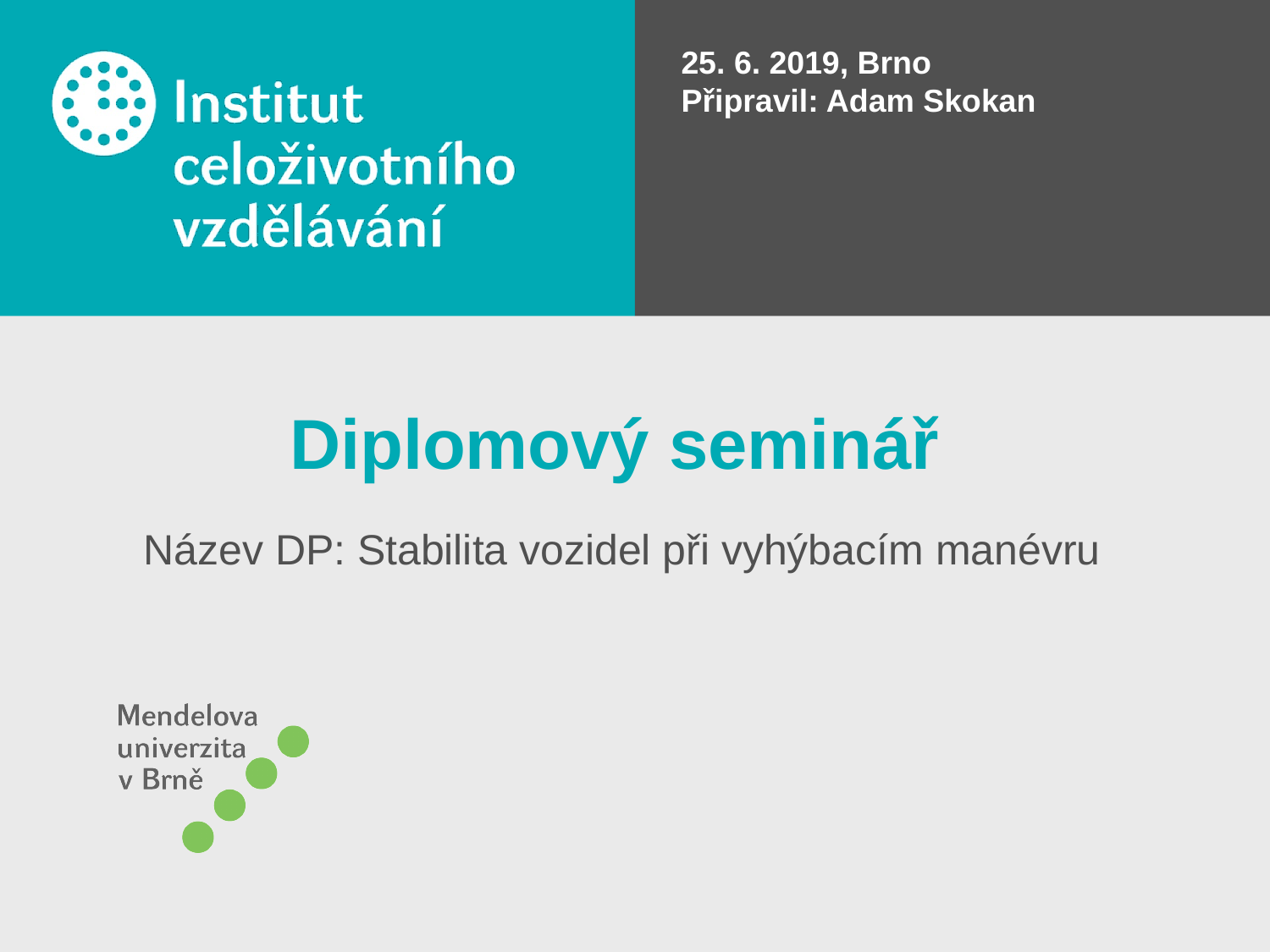

25. 6. 2019, Brno
Připravil: Adam Skokan
Diplomový seminář
Název DP: Stabilita vozidel při vyhýbacím manévru